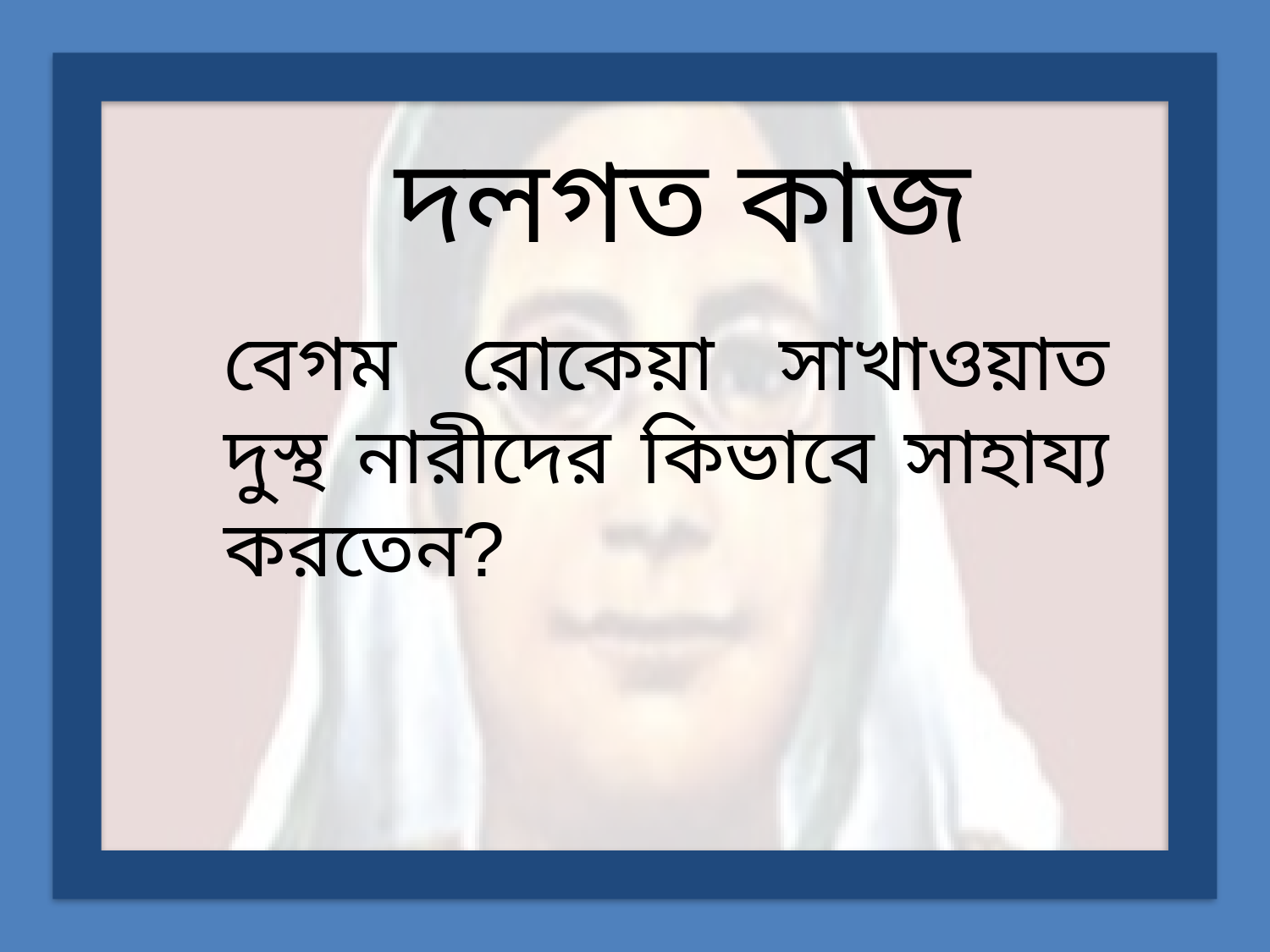

# দলগত কাজ
বেগম রোকেয়া সাখাওয়াত দুস্থ নারীদের কিভাবে সাহায্য করতেন?